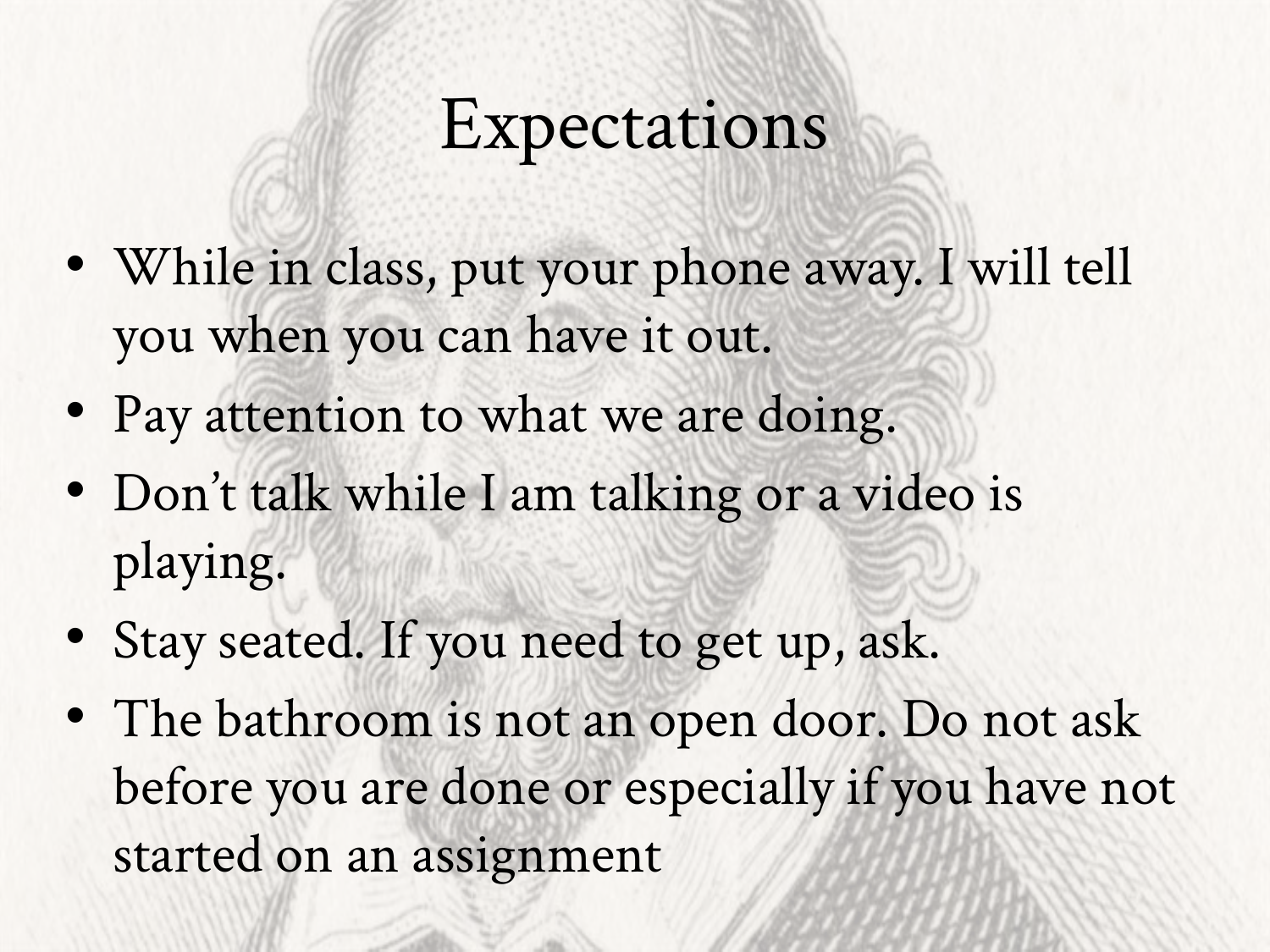

# Expectations
While in class, put your phone away. I will tell you when you can have it out.
Pay attention to what we are doing.
Don’t talk while I am talking or a video is playing.
Stay seated. If you need to get up, ask.
The bathroom is not an open door. Do not ask before you are done or especially if you have not started on an assignment